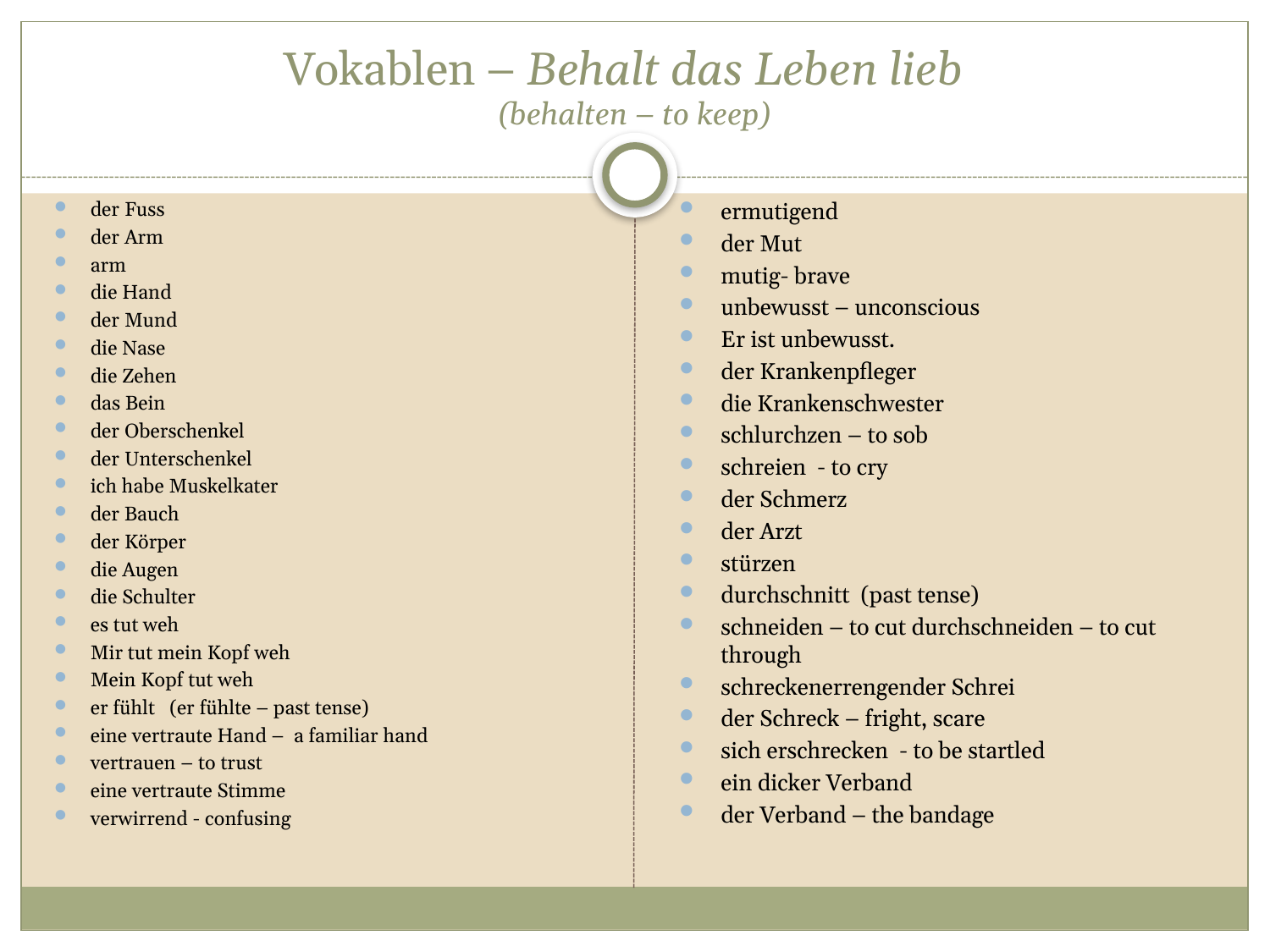

# Vokablen – Behalt das Leben lieb (behalten – to keep)
der Fuss
der Arm
arm
die Hand
der Mund
die Nase
die Zehen
das Bein
der Oberschenkel
der Unterschenkel
ich habe Muskelkater
der Bauch
der Körper
die Augen
die Schulter
es tut weh
Mir tut mein Kopf weh
Mein Kopf tut weh
er fühlt   (er fühlte – past tense)
eine vertraute Hand –  a familiar hand
vertrauen – to trust
eine vertraute Stimme
verwirrend - confusing

ermutigend
der Mut
mutig- brave
unbewusst – unconscious
Er ist unbewusst.
der Krankenpfleger
die Krankenschwester
schlurchzen – to sob
schreien  - to cry
der Schmerz
der Arzt
stürzen
durchschnitt  (past tense)
schneiden – to cut durchschneiden – to cut through
schreckenerrengender Schrei
der Schreck – fright, scare
sich erschrecken  - to be startled
ein dicker Verband
der Verband – the bandage